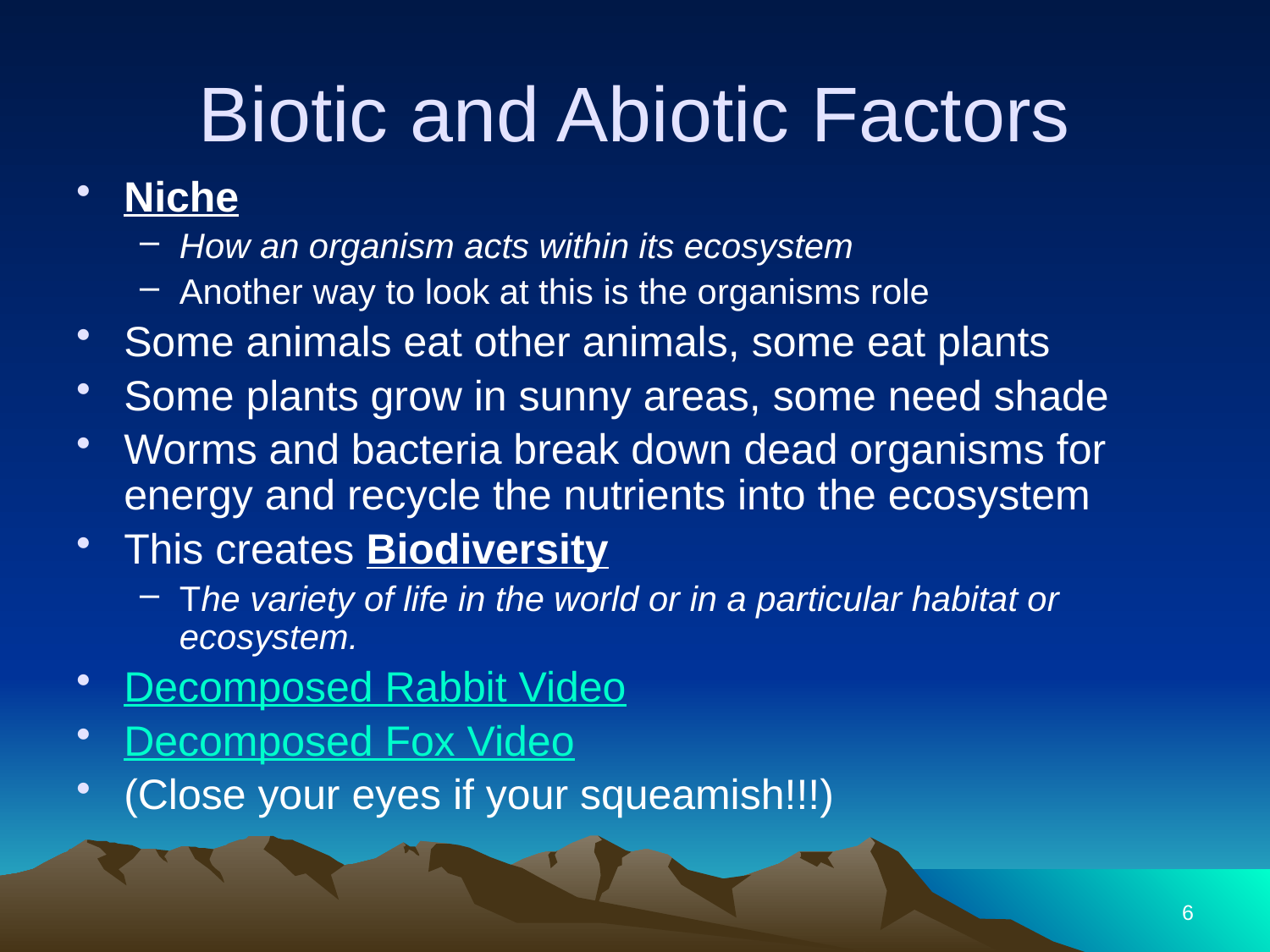

# Biotic and Abiotic Factors
Niche
How an organism acts within its ecosystem
Another way to look at this is the organisms role
Some animals eat other animals, some eat plants
Some plants grow in sunny areas, some need shade
Worms and bacteria break down dead organisms for energy and recycle the nutrients into the ecosystem
This creates Biodiversity
The variety of life in the world or in a particular habitat or ecosystem.
Decomposed Rabbit Video
Decomposed Fox Video
(Close your eyes if your squeamish!!!)